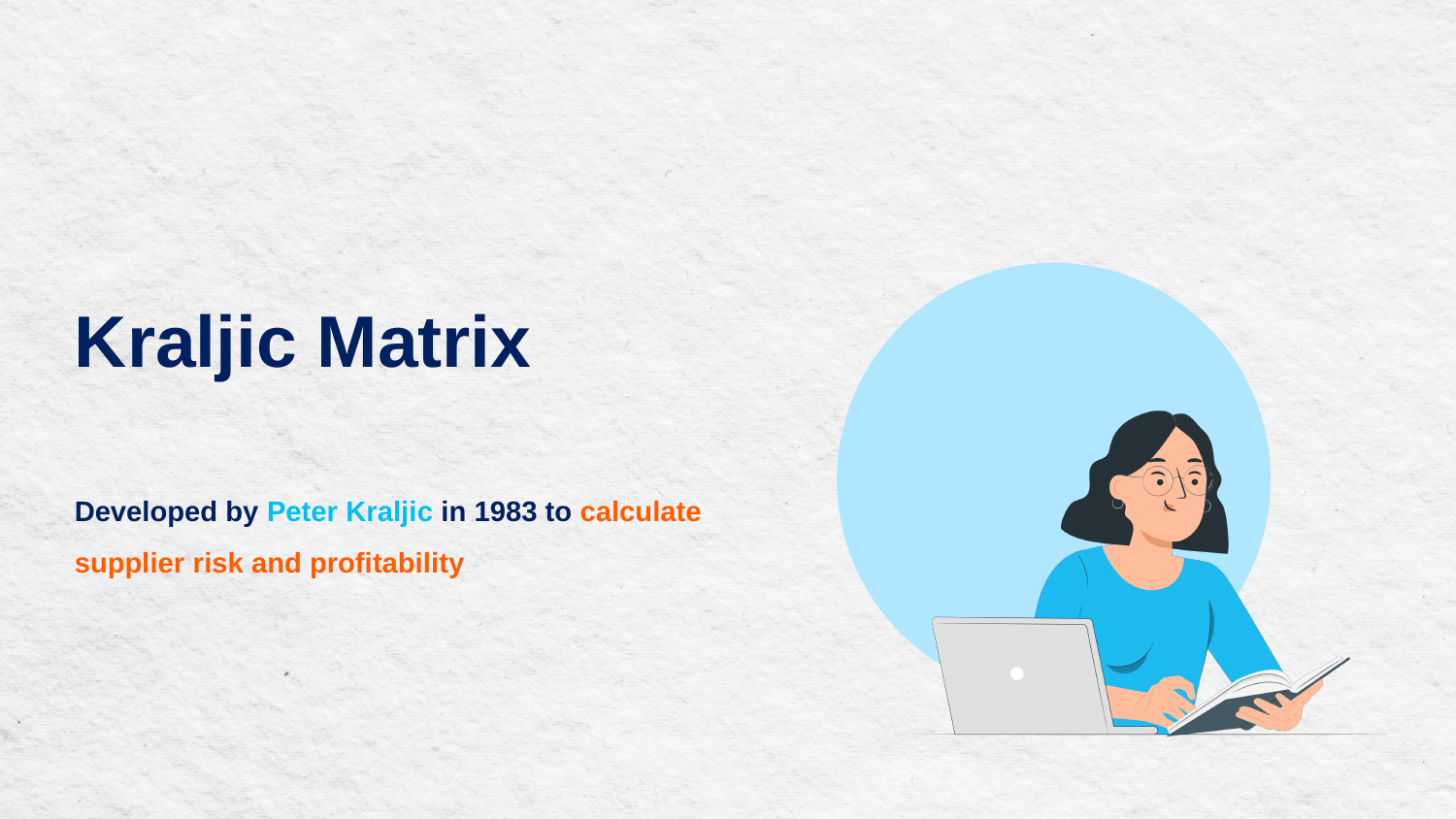

# Kraljic Matrix
Developed by Peter Kraljic in 1983 to calculate supplier risk and profitability